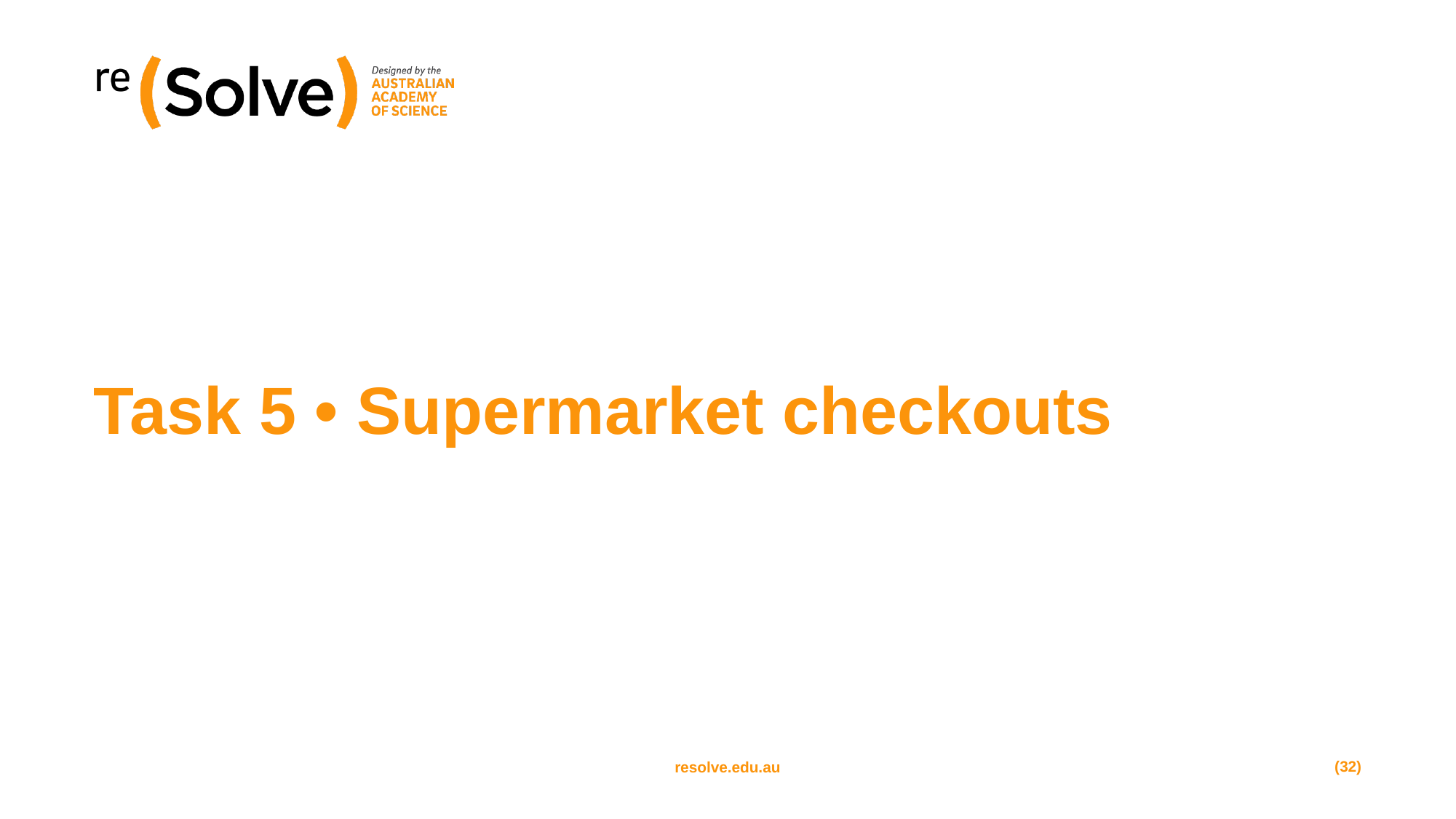

# Task 5 • Supermarket checkouts
(32)
resolve.edu.au